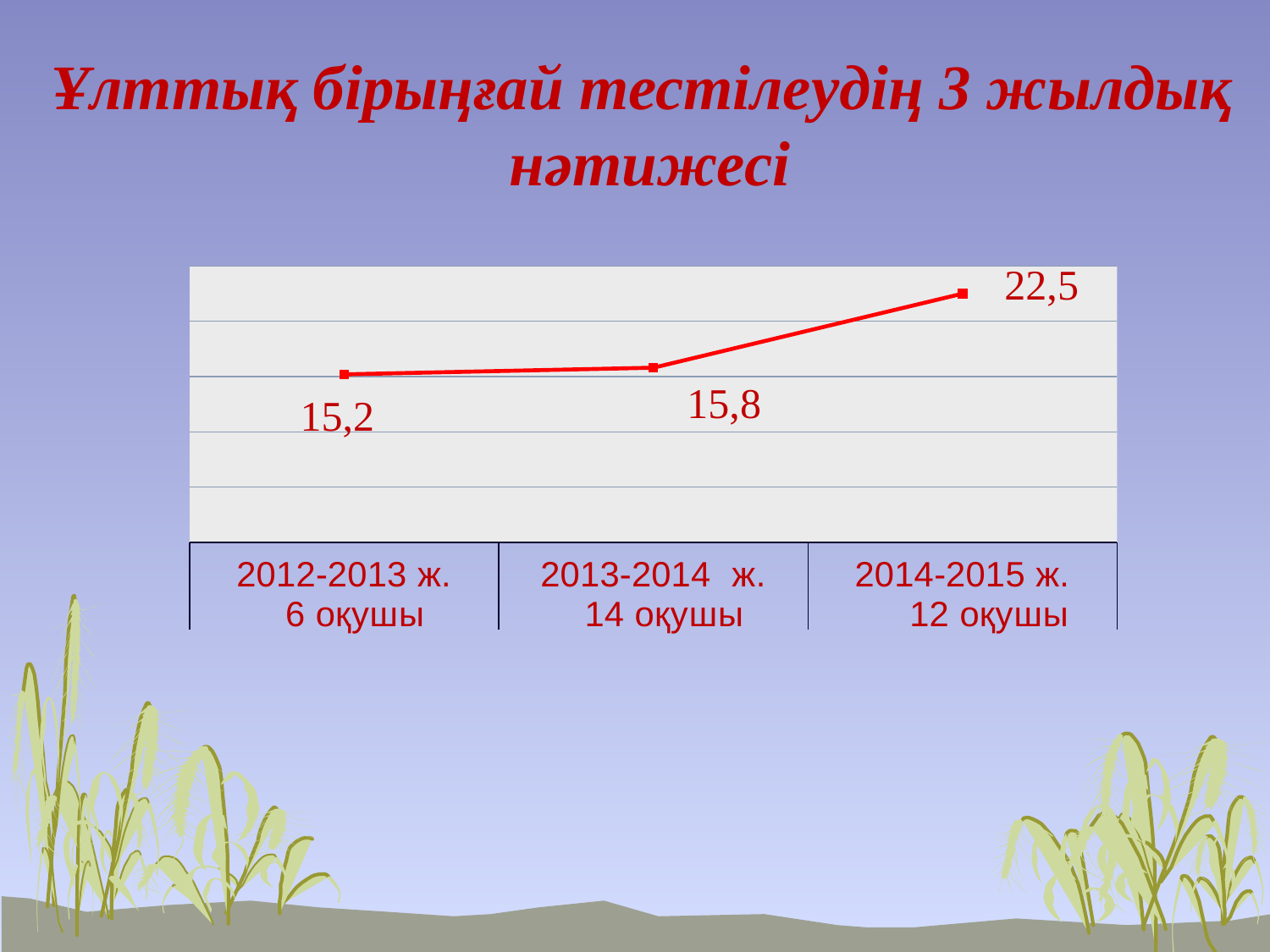

Ұлттық бірыңғай тестілеудің 3 жылдық  нәтижесі

### Chart

| Category |  |
|---|---|
| 2012-2013 ж. | 15.2 |
| 2013-2014  ж. | 15.8 |
| 2014-2015 ж. | 22.5 |